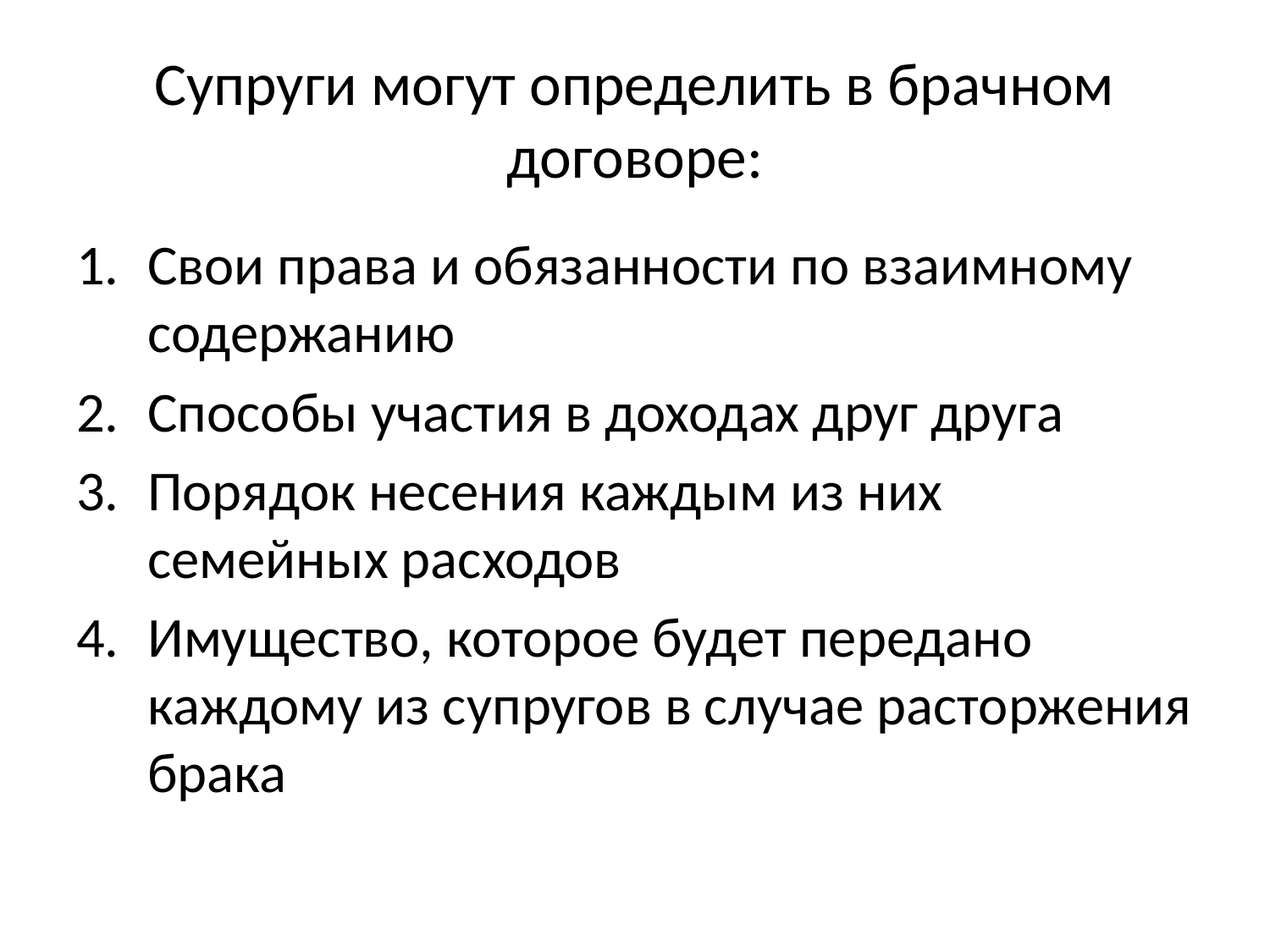

# Супруги могут определить в брачном договоре:
Свои права и обязанности по взаимному содержанию
Способы участия в доходах друг друга
Порядок несения каждым из них семейных расходов
Имущество, которое будет передано каждому из супругов в случае расторжения брака